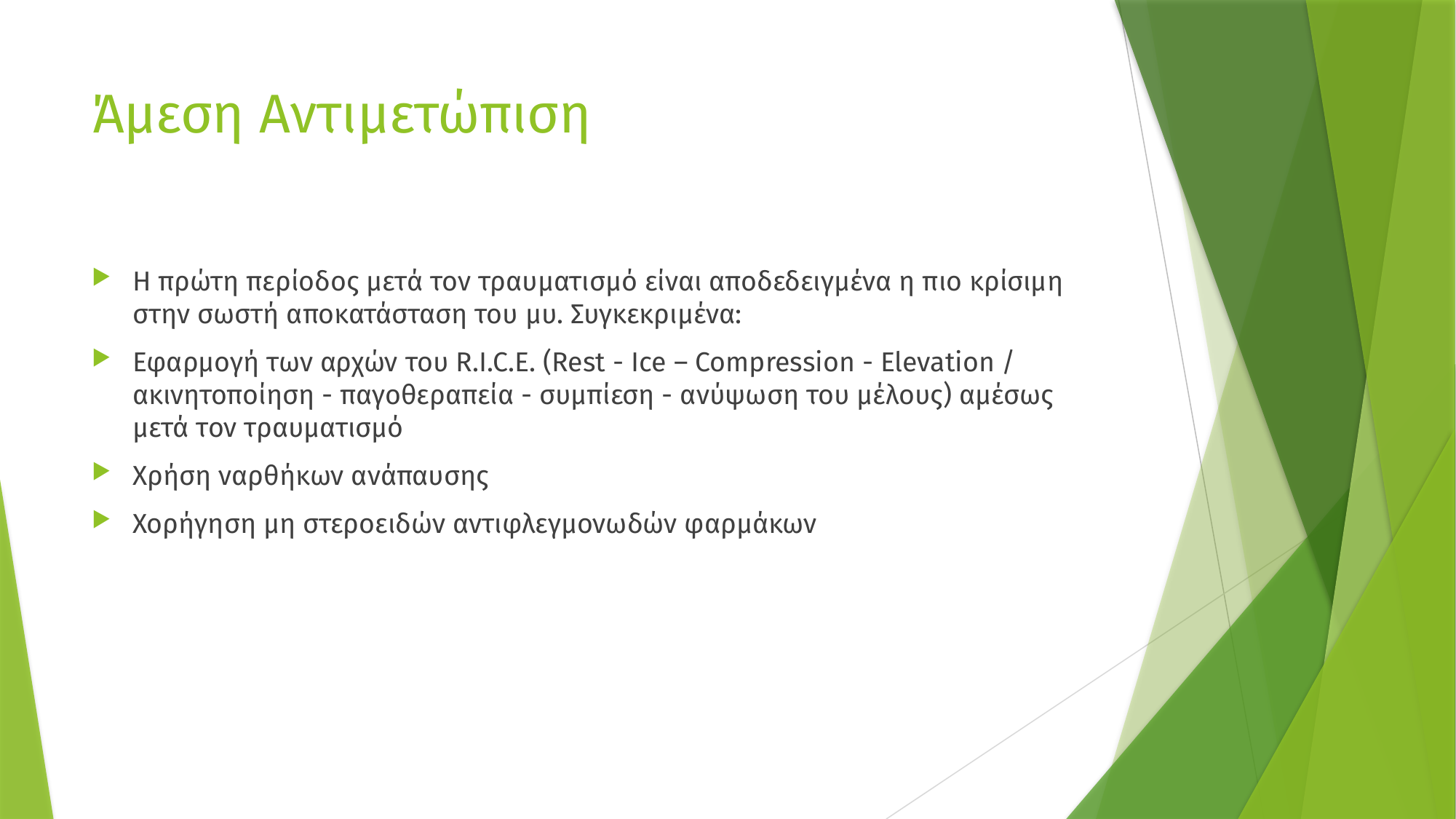

# Άμεση Αντιμετώπιση
Η πρώτη περίοδος μετά τον τραυματισμό είναι αποδεδειγμένα η πιο κρίσιμη στην σωστή αποκατάσταση του μυ. Συγκεκριμένα:
Εφαρμογή των αρχών του R.I.C.E. (Rest - Ice – Compression - Elevation / ακινητοποίηση - παγοθεραπεία - συμπίεση - ανύψωση του μέλους) αμέσως μετά τον τραυματισμό
Χρήση ναρθήκων ανάπαυσης
Χορήγηση μη στεροειδών αντιφλεγμονωδών φαρμάκων